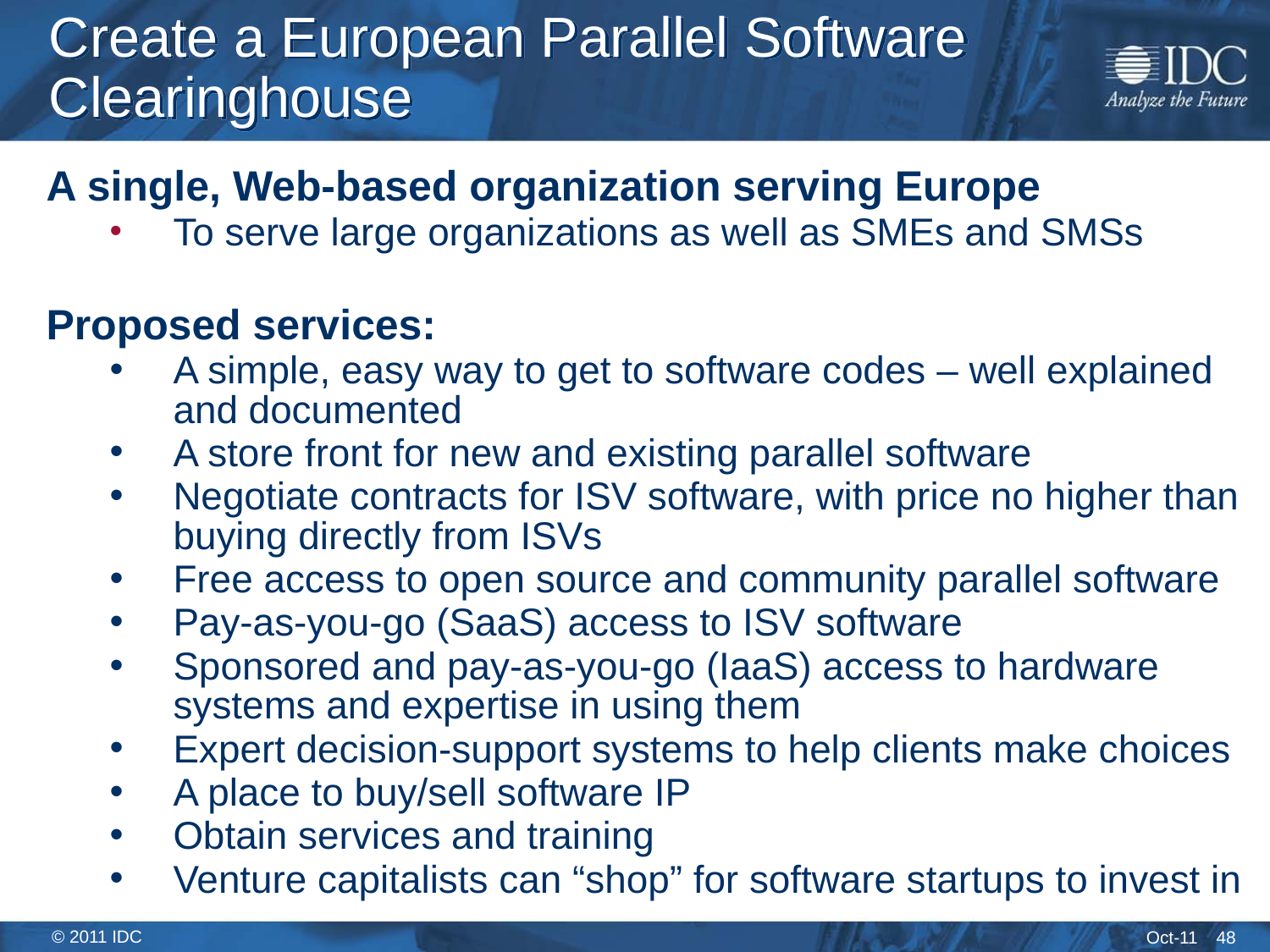

# Create a European Parallel Software Clearinghouse
A single, Web-based organization serving Europe
To serve large organizations as well as SMEs and SMSs

Proposed services:
A simple, easy way to get to software codes – well explained and documented
A store front for new and existing parallel software
Negotiate contracts for ISV software, with price no higher than buying directly from ISVs
Free access to open source and community parallel software
Pay-as-you-go (SaaS) access to ISV software
Sponsored and pay-as-you-go (IaaS) access to hardware systems and expertise in using them
Expert decision-support systems to help clients make choices
A place to buy/sell software IP
Obtain services and training
Venture capitalists can “shop” for software startups to invest in
48